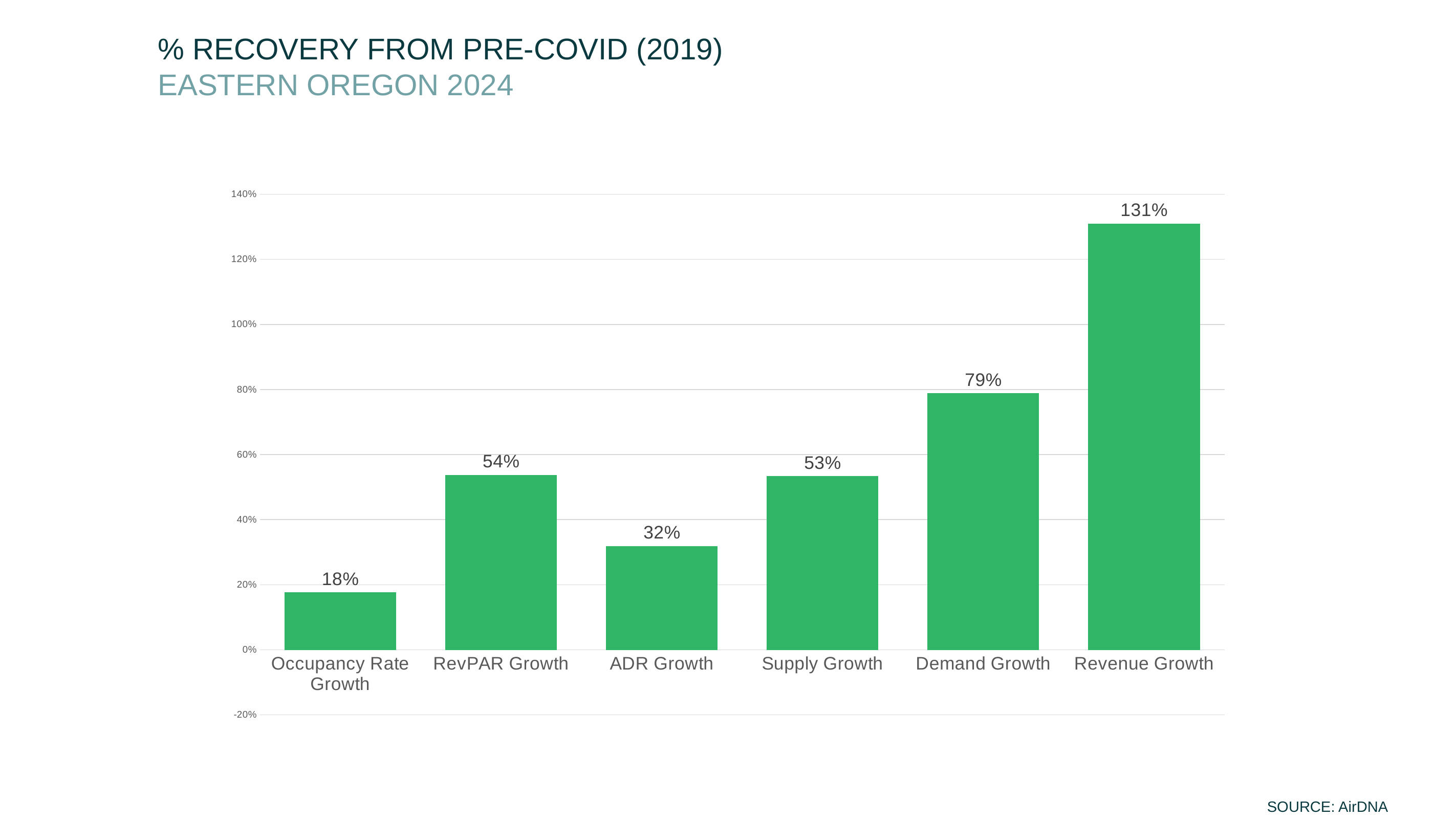

% RECOVERY FROM PRE-COVID (2019)
EASTERN OREGON 2024

### Chart

| Category | Eastern Oregon |
|---|---|
| Occupancy Rate Growth | 0.17735842179595993 |
| RevPAR Growth | 0.5378442454148501 |
| ADR Growth | 0.3191063439236735 |
| Supply Growth | 0.5345596800070328 |
| Demand Growth | 0.7891084093211753 |
| Revenue Growth | 1.3101089393613696 |
SOURCE: AirDNA